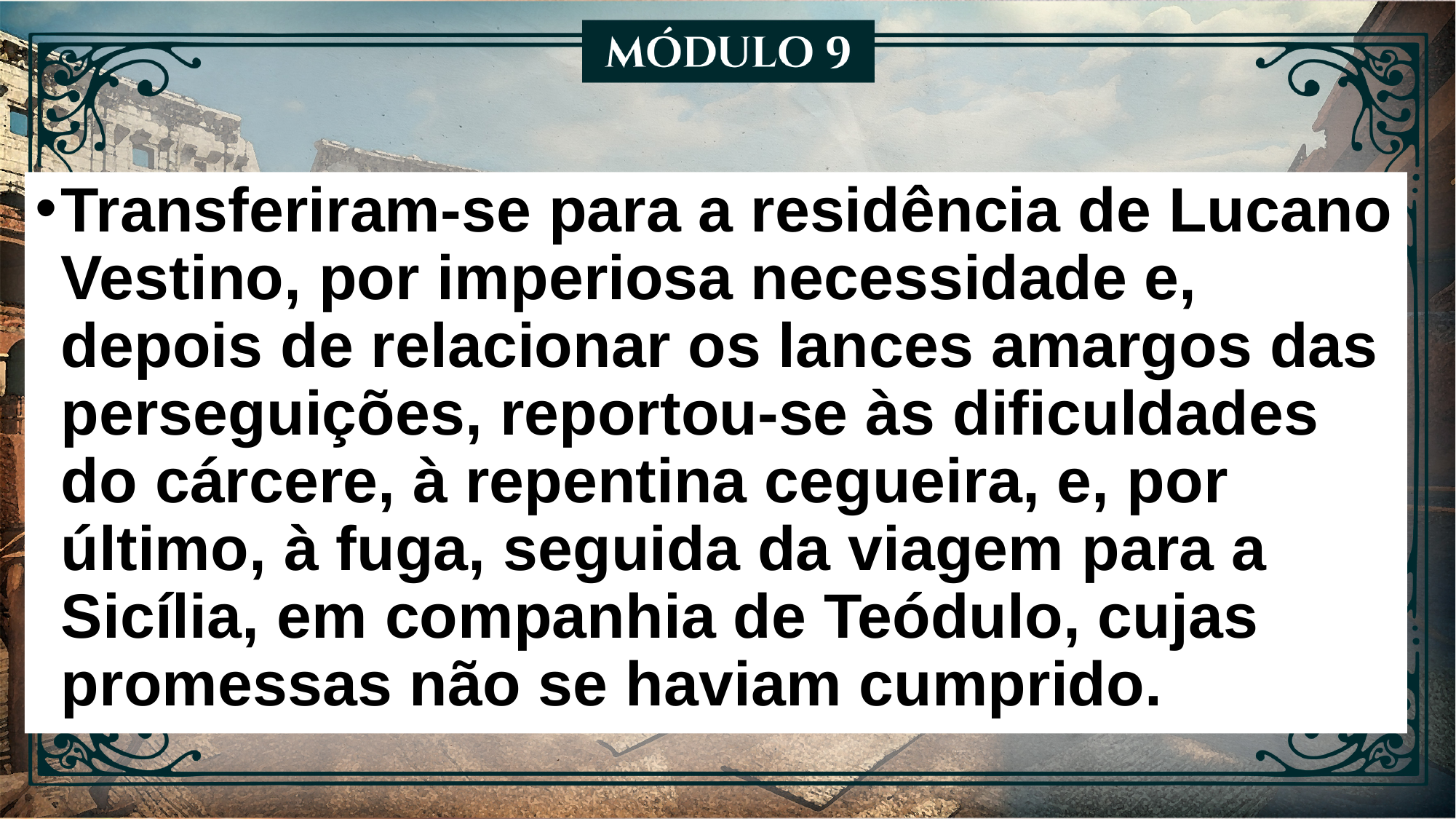

Transferiram-se para a residência de Lucano Vestino, por imperiosa necessidade e, depois de relacionar os lances amargos das perseguições, reportou-se às dificuldades do cárcere, à repentina cegueira, e, por último, à fuga, seguida da viagem para a Sicília, em companhia de Teódulo, cujas promessas não se haviam cumprido.